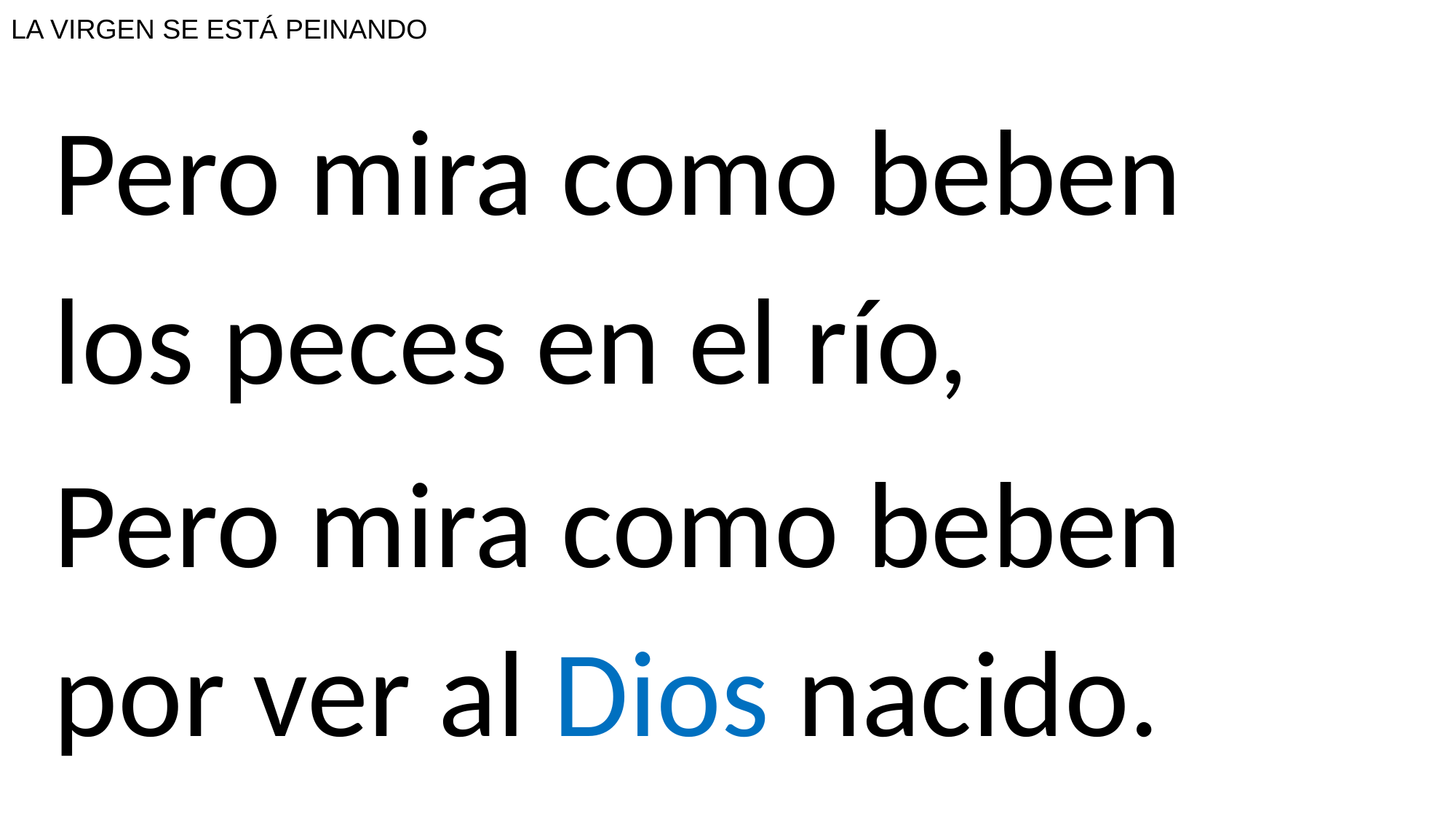

# LA VIRGEN SE ESTÁ PEINANDO
Pero mira como beben
los peces en el río,
Pero mira como beben
por ver al Dios nacido.